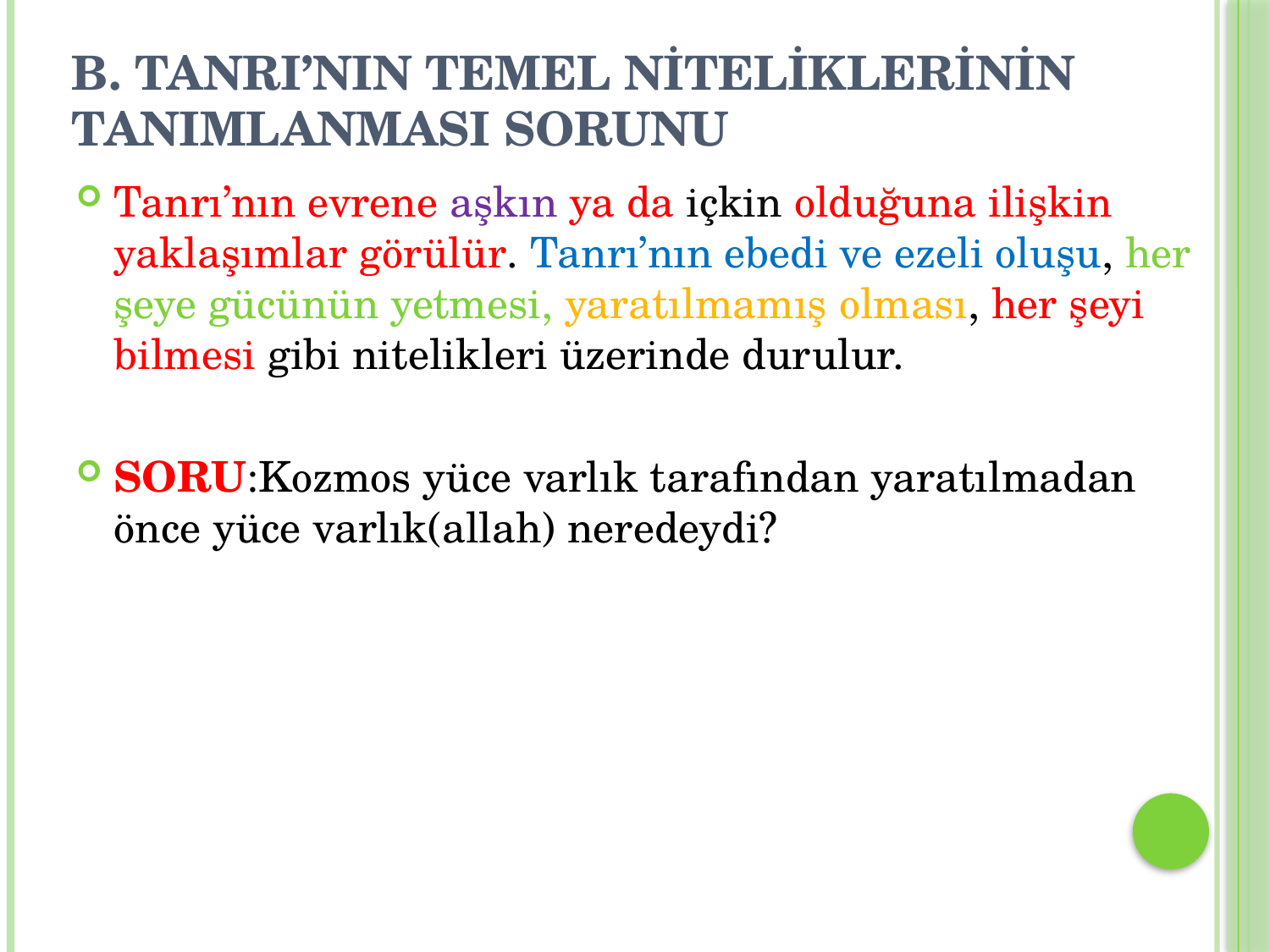

# b. Tanrı’nın Temel Niteliklerinin Tanımlanması Sorunu
Tanrı’nın evrene aşkın ya da içkin olduğuna ilişkin yaklaşımlar görülür. Tanrı’nın ebedi ve ezeli oluşu, her şeye gücünün yetmesi, yaratılmamış olması, her şeyi bilmesi gibi nitelikleri üzerinde durulur.

SORU:Kozmos yüce varlık tarafından yaratılmadan önce yüce varlık(allah) neredeydi?